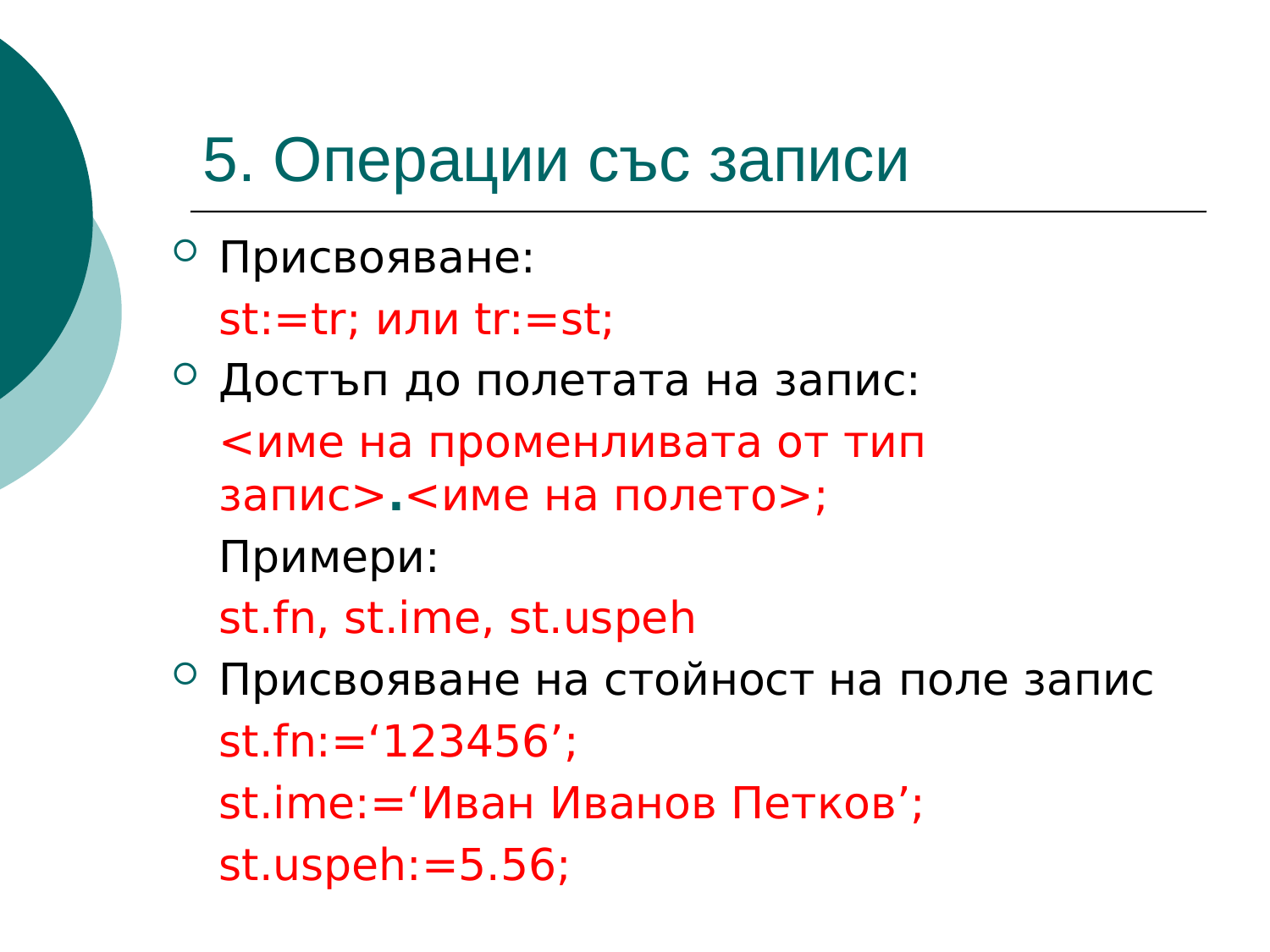

# 5. Операции със записи
Присвояване:
	st:=tr; или tr:=st;
Достъп до полетата на запис:
	<име на променливата от тип запис>.<име на полето>;
	Примери:
	st.fn, st.ime, st.uspeh
Присвояване на стойност на поле запис
	st.fn:=‘123456’;
	st.ime:=‘Иван Иванов Петков’;
	st.uspeh:=5.56;